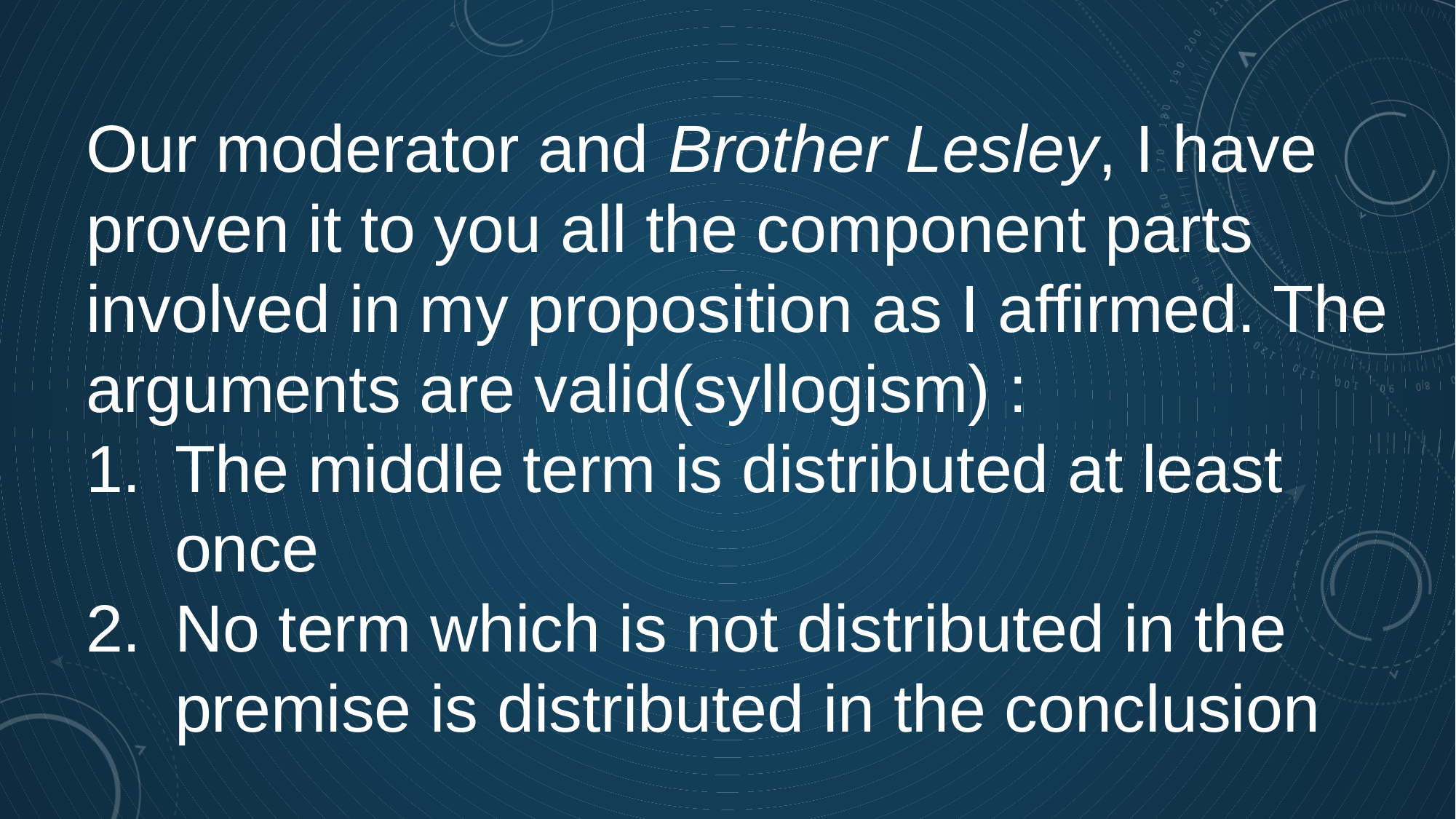

Our moderator and Brother Lesley, I have proven it to you all the component parts involved in my proposition as I affirmed. The arguments are valid(syllogism) :
The middle term is distributed at least once
No term which is not distributed in the premise is distributed in the conclusion